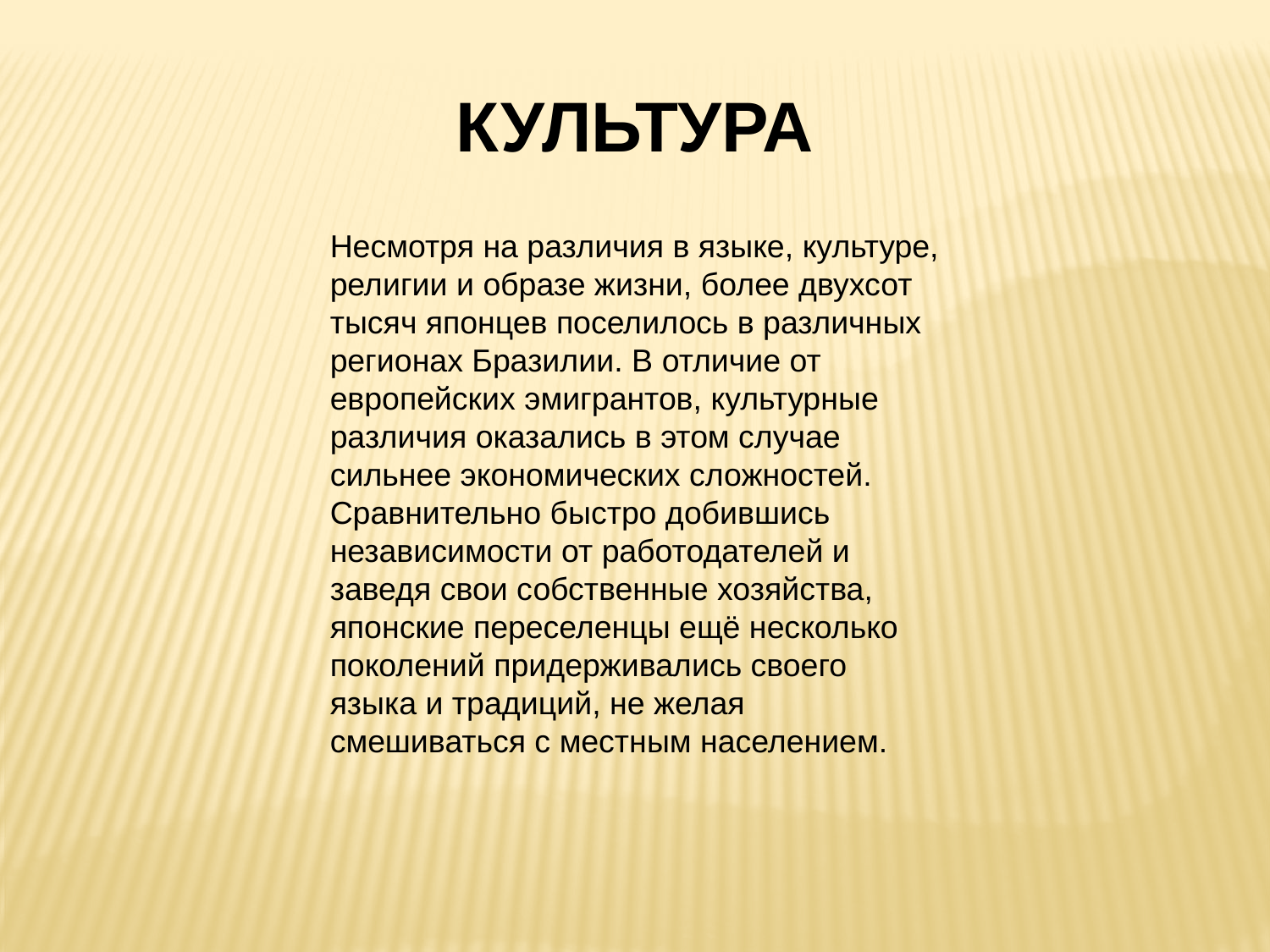

КУЛЬТУРА
Несмотря на различия в языке, культуре, религии и образе жизни, более двухсот тысяч японцев поселилось в различных регионах Бразилии. В отличие от европейских эмигрантов, культурные различия оказались в этом случае сильнее экономических сложностей. Сравнительно быстро добившись независимости от работодателей и заведя свои собственные хозяйства, японские переселенцы ещё несколько поколений придерживались своего языка и традиций, не желая смешиваться с местным населением.